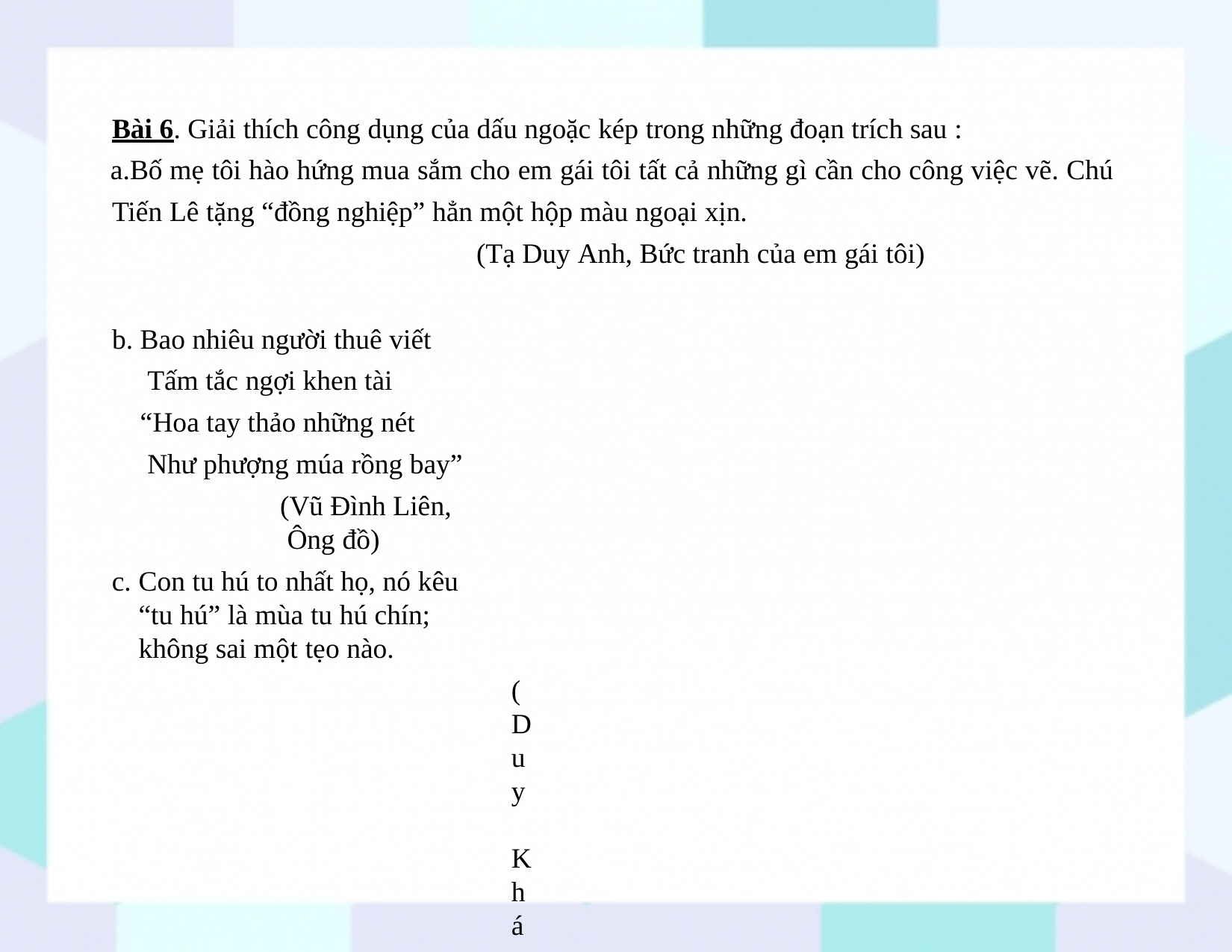

Bài 6. Giải thích công dụng của dấu ngoặc kép trong những đoạn trích sau :
Bố mẹ tôi hào hứng mua sắm cho em gái tôi tất cả những gì cần cho công việc vẽ. Chú  Tiến Lê tặng “đồng nghiệp” hẳn một hộp màu ngoại xịn.
(Tạ Duy Anh, Bức tranh của em gái tôi)

Bao nhiêu người thuê viết  Tấm tắc ngợi khen tài
“Hoa tay thảo những nét  Như phượng múa rồng bay”
(Vũ Đình Liên, Ông đồ)
Con tu hú to nhất họ, nó kêu “tu hú” là mùa tu hú chín; không sai một tẹo nào.
(Duy Khán, Tuổi thơ im lặng)
* Gợi ý giải
a) Trên thực tế, người được gọi là đồng nghiệp ở đây có đúng là đồng nghiệp của người  hoạ sĩ không?
b. Câu Hoa tay thảo những nét – Như phượng múa rồng bay có phải là lời của nhà thơ
không?